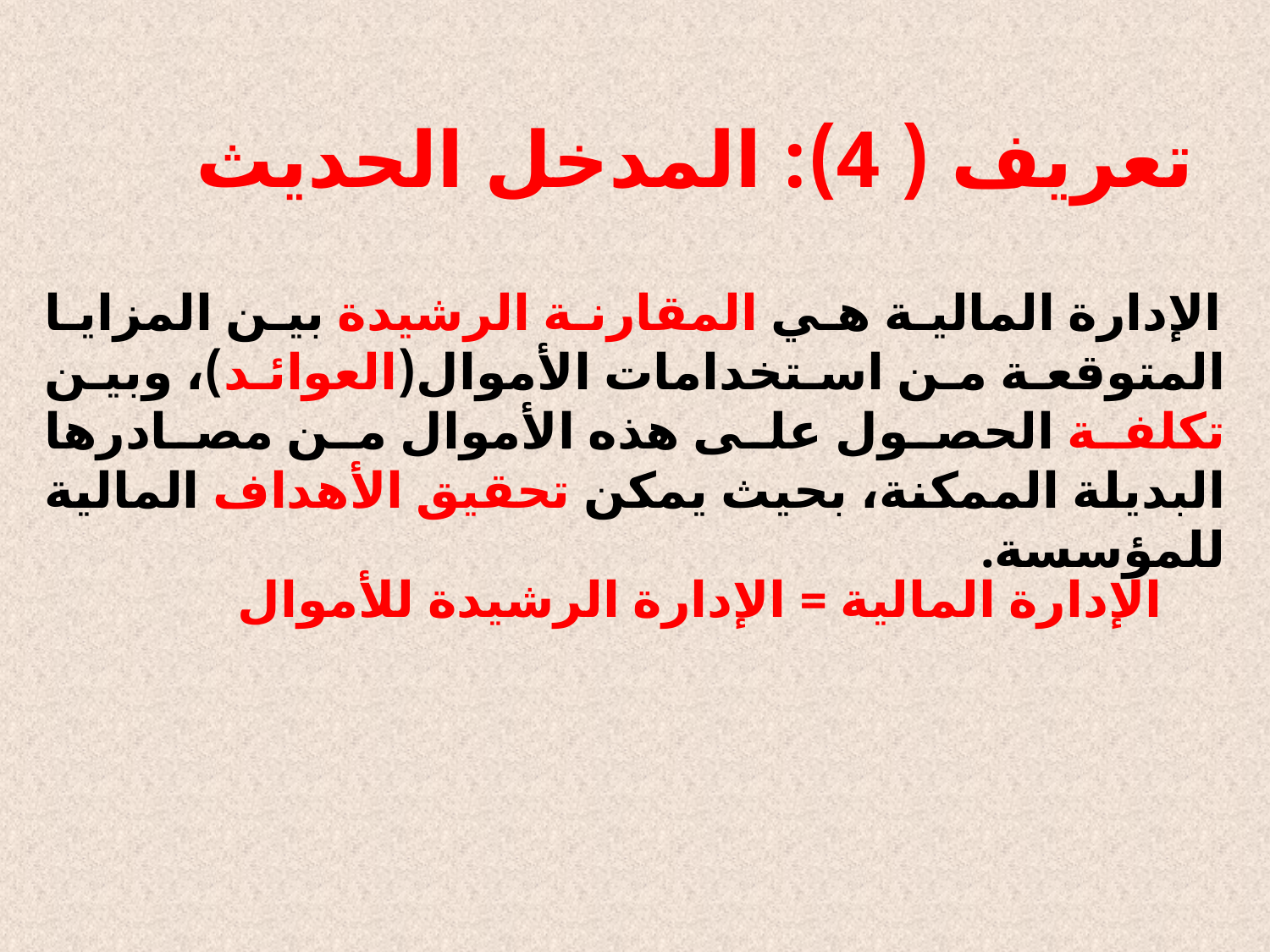

# تعريف ( 4): المدخل الحديث
الإدارة المالية هي المقارنة الرشيدة بين المزايا المتوقعة من استخدامات الأموال(العوائد)، وبين تكلفة الحصول على هذه الأموال من مصادرها البديلة الممكنة، بحيث يمكن تحقيق الأهداف المالية للمؤسسة.
الإدارة المالية = الإدارة الرشيدة للأموال